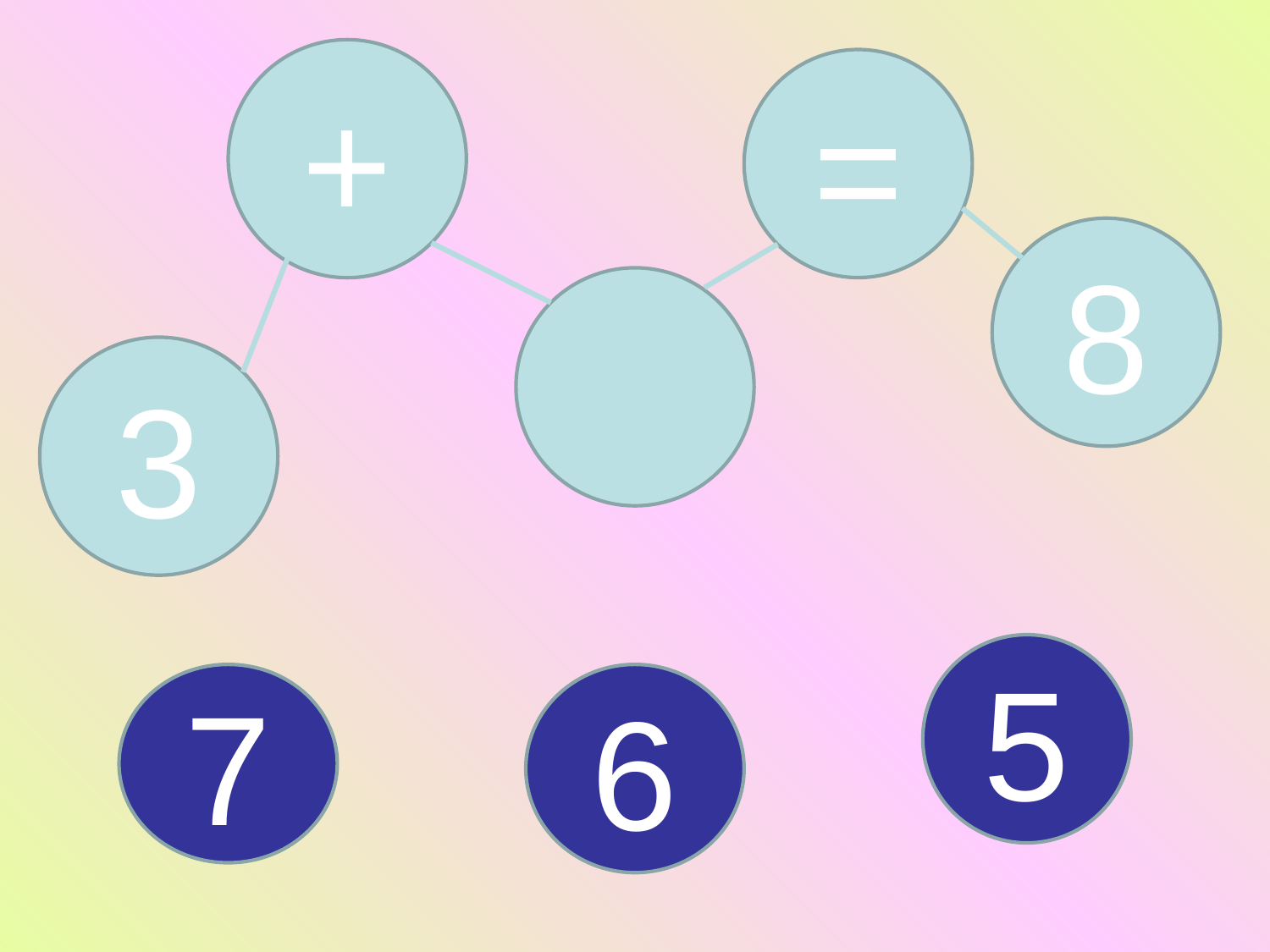

+
=
8

3
5
7
6